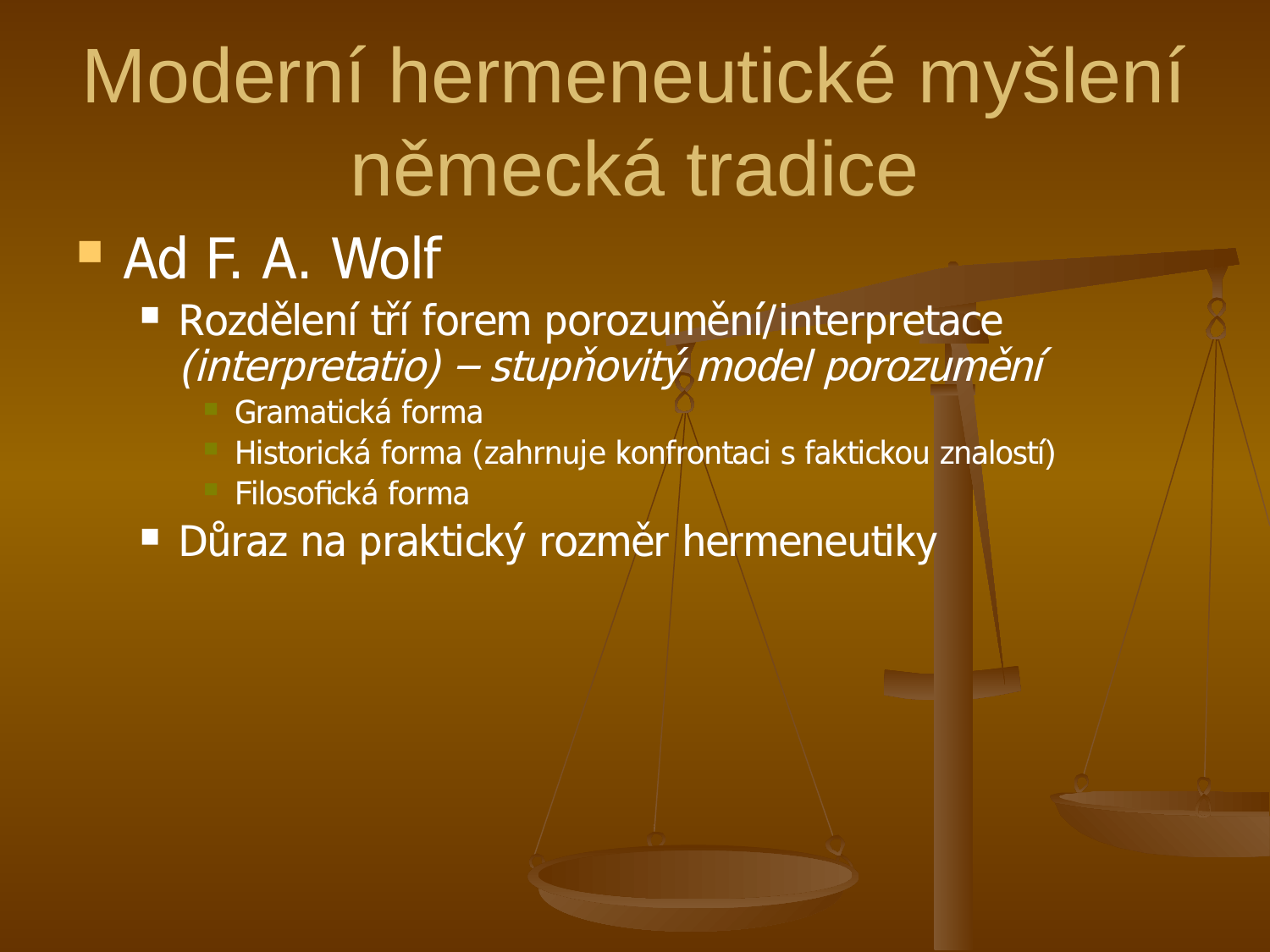

# Moderní hermeneutické myšlení německá tradice
Ad F. A. Wolf
Rozdělení tří forem porozumění/interpretace (interpretatio) – stupňovitý model porozumění
Gramatická forma
Historická forma (zahrnuje konfrontaci s faktickou znalostí)
Filosofická forma
Důraz na praktický rozměr hermeneutiky